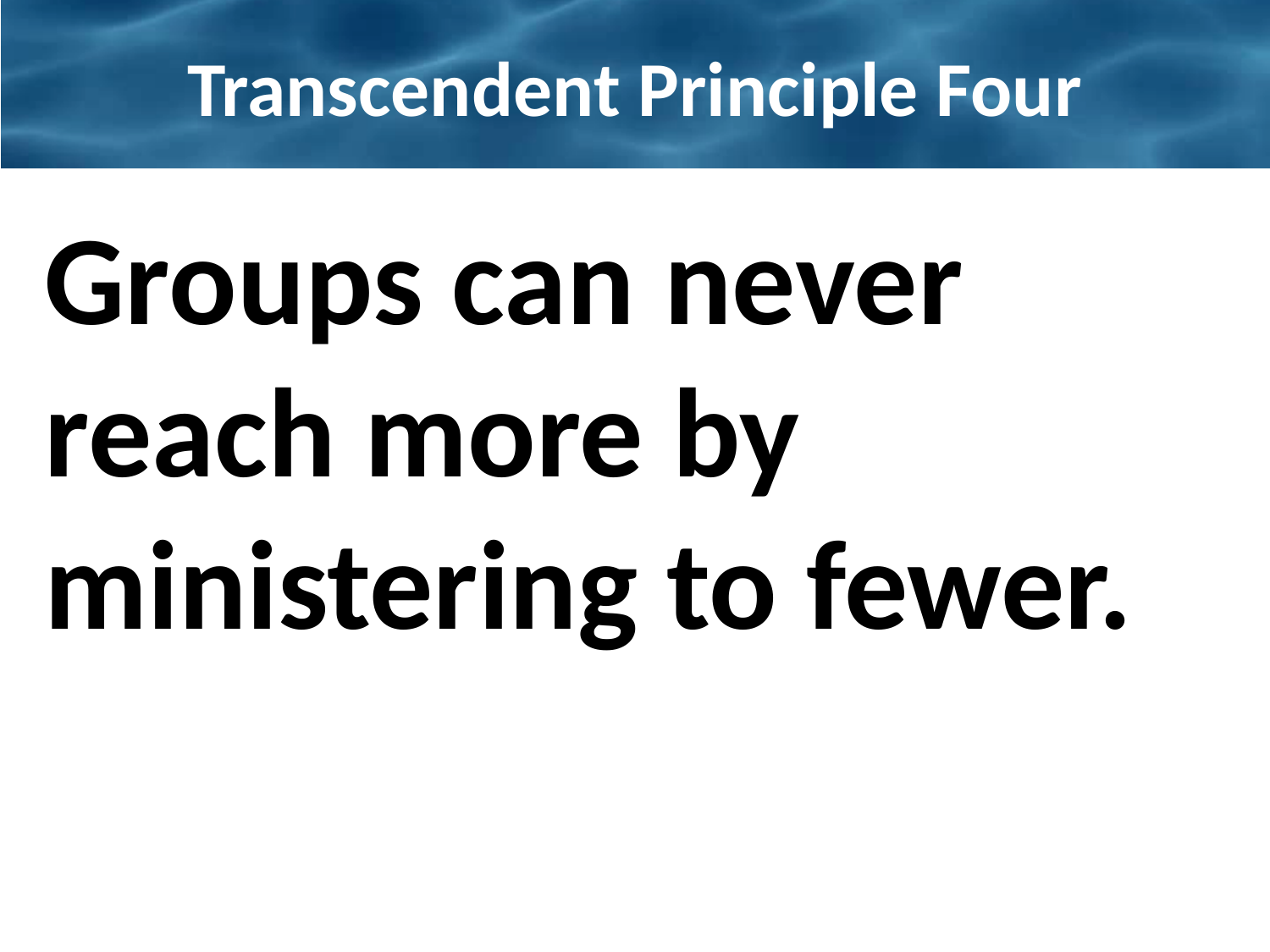

# Transcendent Principle Four
Groups can never reach more by ministering to fewer.